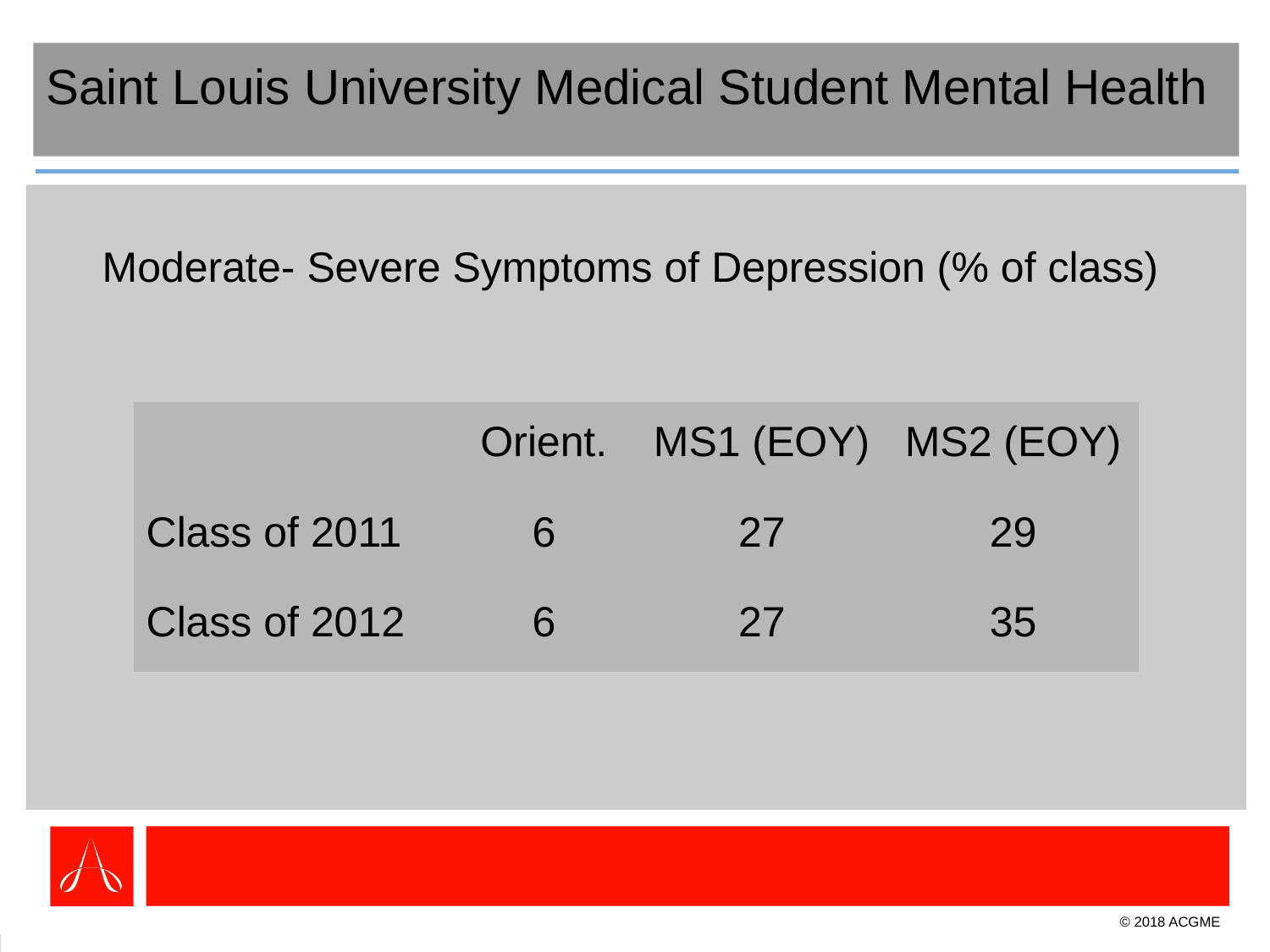

# Saint Louis University Medical Student Mental Health

Moderate- Severe Symptoms of Depression (% of class)

|  | Orient. | MS1 (EOY) | MS2 (EOY) |
| --- | --- | --- | --- |
| Class of 2011 | 6 | 27 | 29 |
| Class of 2012 | 6 | 27 | 35 |